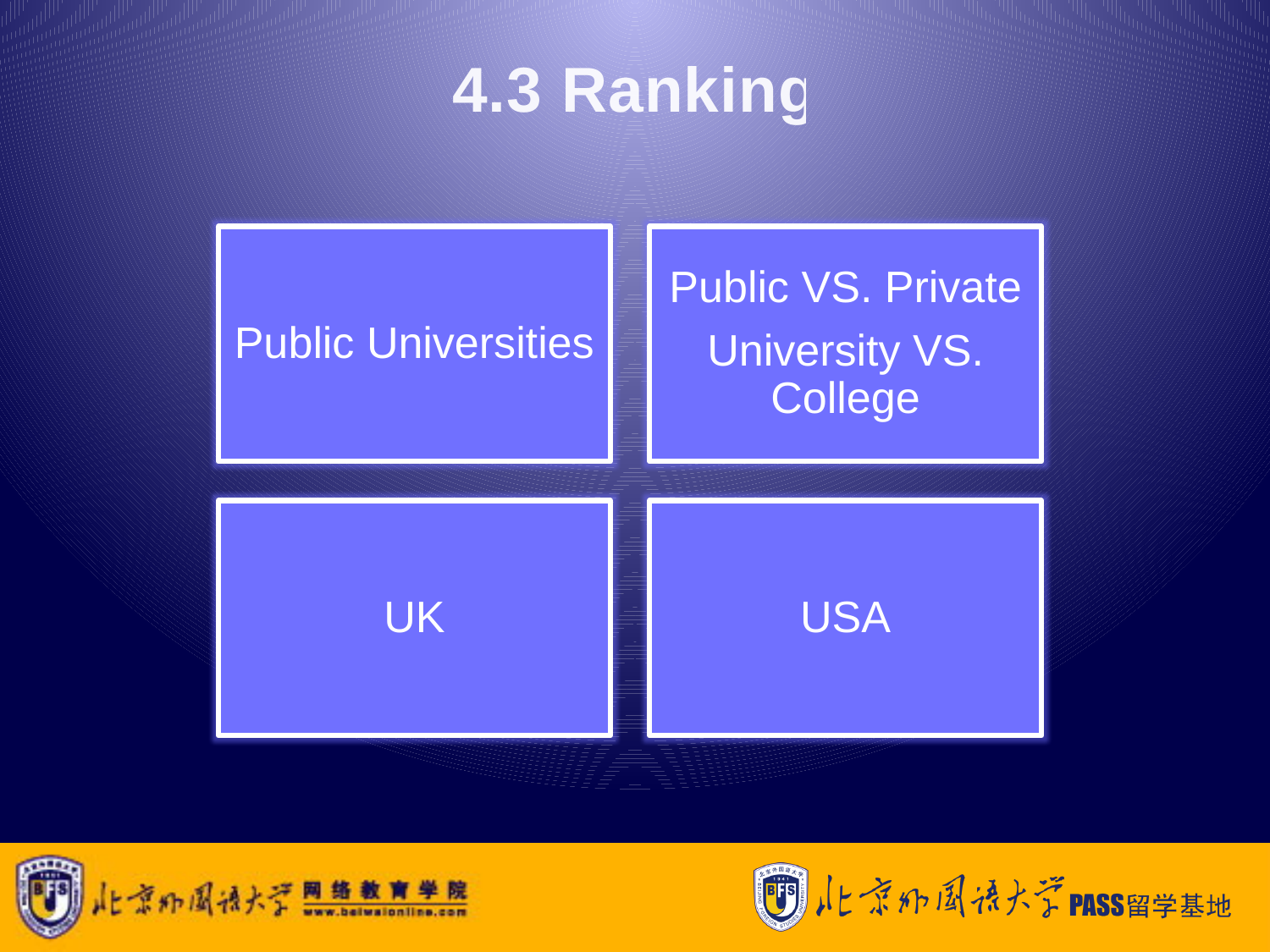

# 4.3 Ranking
Public Universities
Public VS. Private
University VS. College
UK
USA